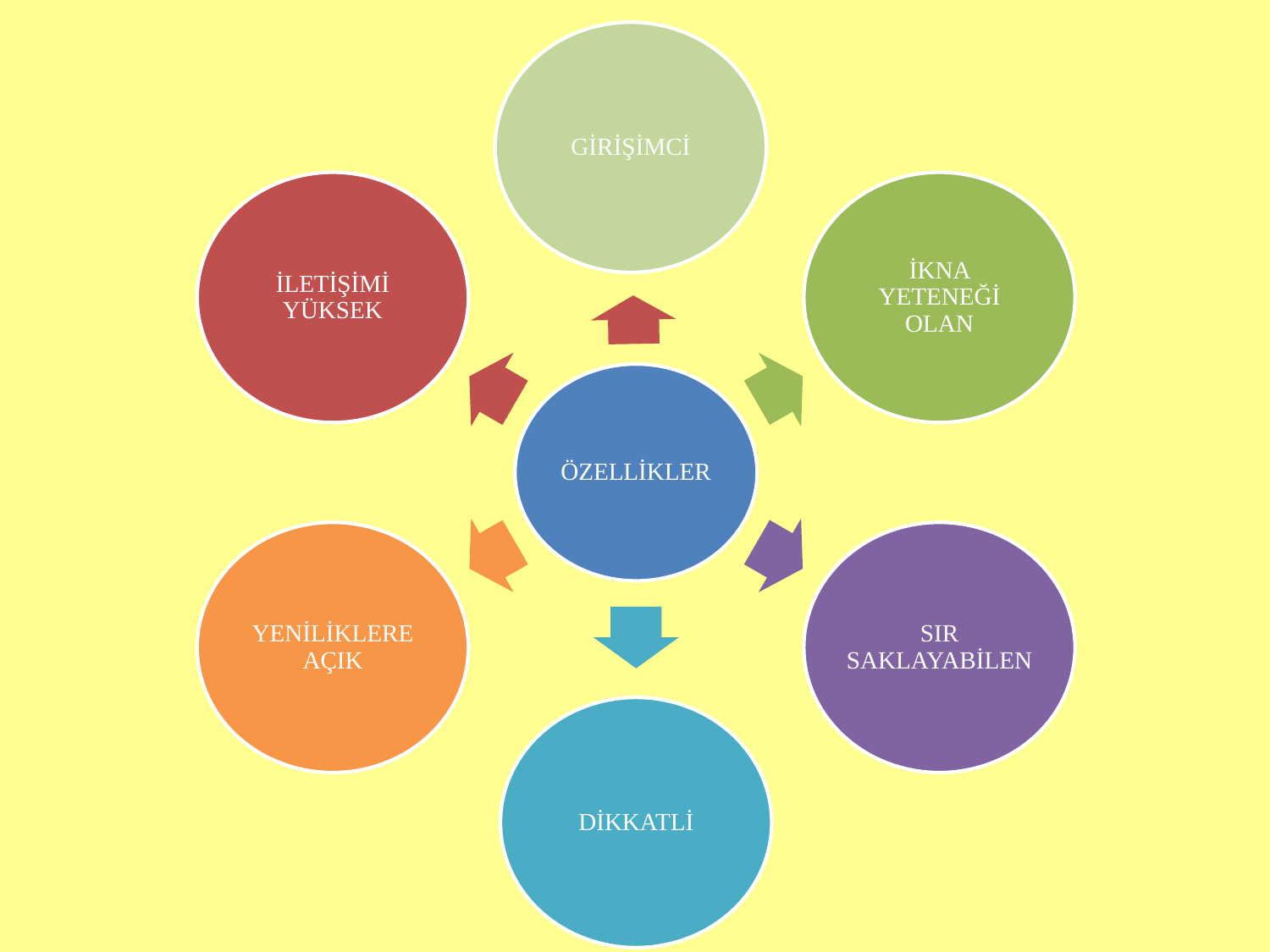

ÖZELLİKLER

GİRİŞİMCİ

İKNA YETENEĞİ OLAN

SIR SAKLAYABİLEN

DİKKATLİ

YENİLİKLERE AÇIK

İLETİŞİMİ YÜKSEK